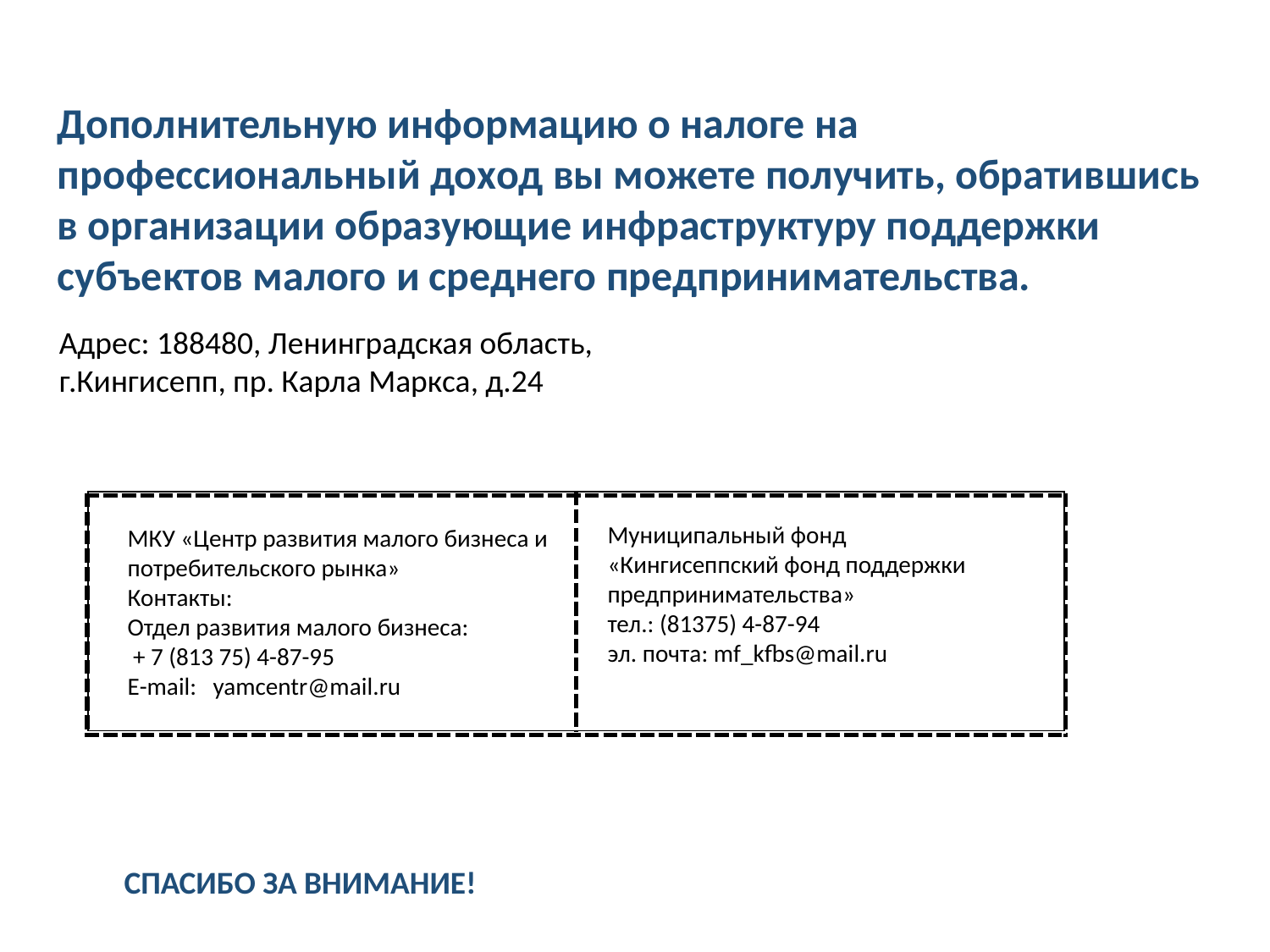

Дополнительную информацию о налоге на профессиональный доход вы можете получить, обратившись в организации образующие инфраструктуру поддержки субъектов малого и среднего предпринимательства.

Адрес: 188480, Ленинградская область, г.Кингисепп, пр. Карла Маркса, д.24

|  |  |
| --- | --- |
|  |
| --- |
Муниципальный фонд
«Кингисеппский фонд поддержки предпринимательства»
тел.: (81375) 4-87-94
эл. почта: mf_kfbs@mail.ru
МКУ «Центр развития малого бизнеса и потребительского рынка»
Контакты:
Отдел развития малого бизнеса:
 + 7 (813 75) 4-87-95
E-mail:   yamcentr@mail.ru

СПАСИБО ЗА ВНИМАНИЕ!